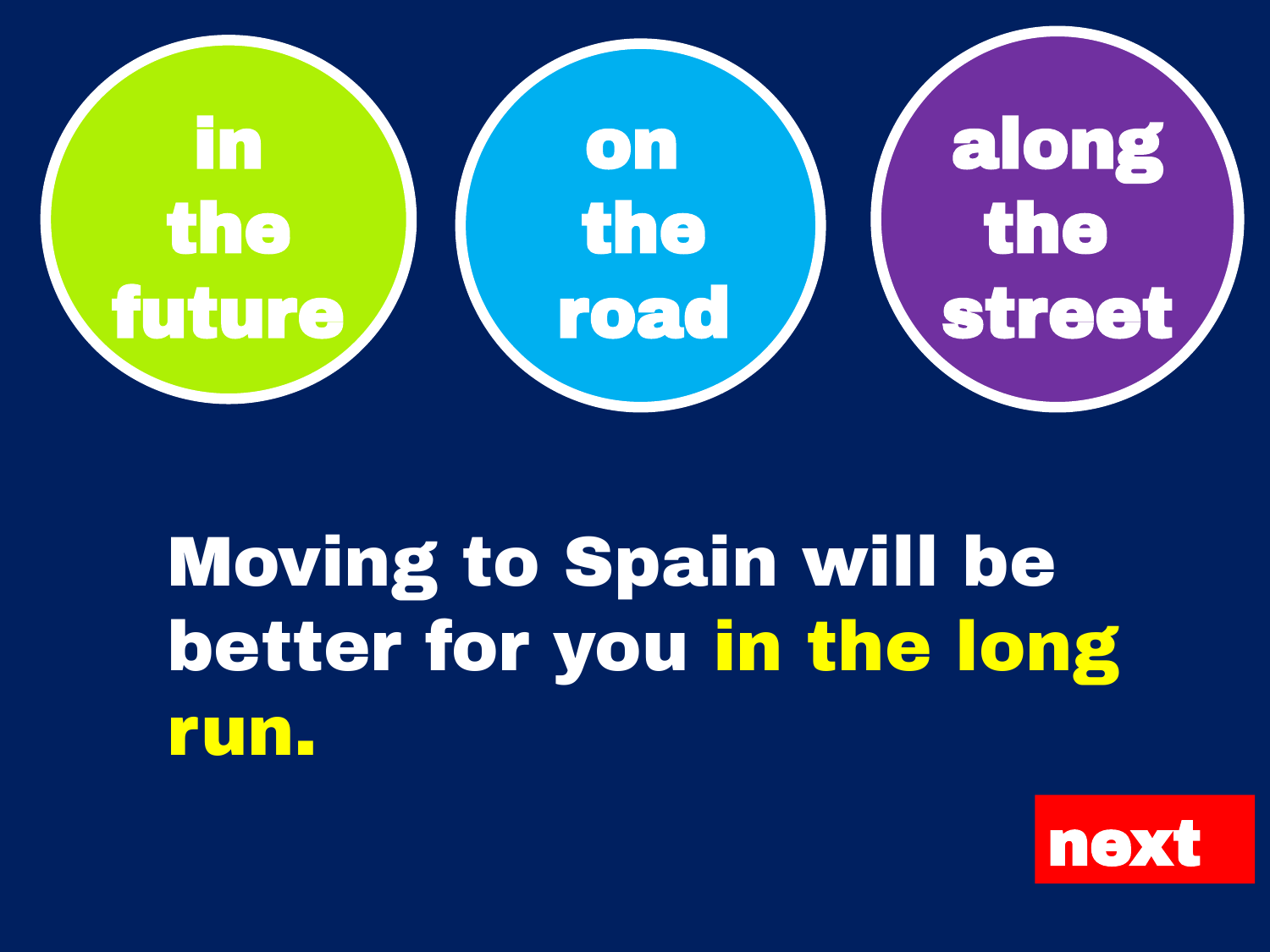

along
the
street

in
the
future

on
the
road
Moving to Spain will be better for you in the long run.
next